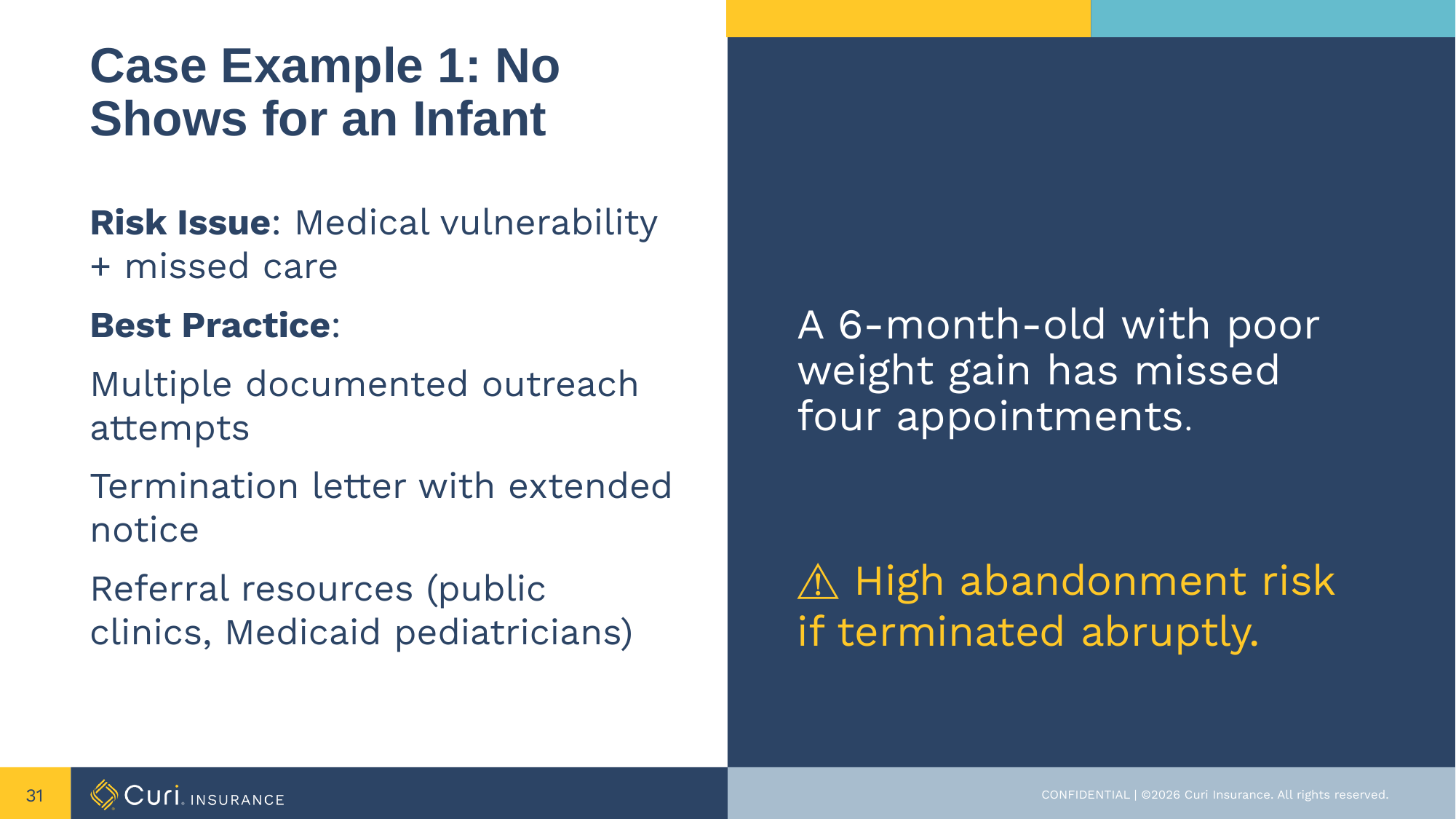

# Case Example 1: No Shows for an Infant
Risk Issue: Medical vulnerability + missed care
Best Practice:
Multiple documented outreach attempts
Termination letter with extended notice
Referral resources (public clinics, Medicaid pediatricians)
A 6‑month‑old with poor weight gain has missed four appointments.

⚠️ High abandonment risk if terminated abruptly.
31